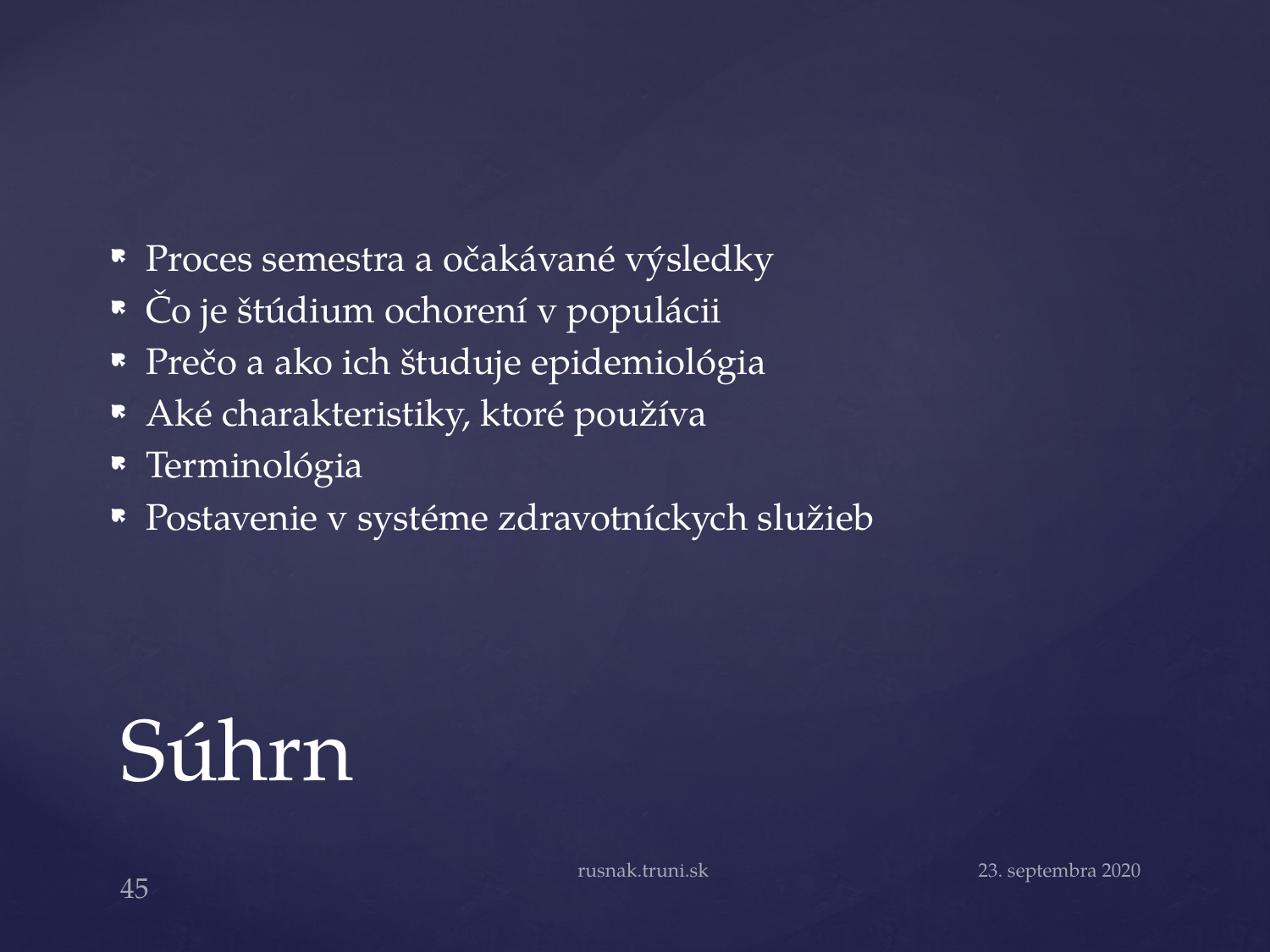

Proces semestra a očakávané výsledky
Čo je štúdium ochorení v populácii
Prečo a ako ich študuje epidemiológia
Aké charakteristiky, ktoré používa
Terminológia
Postavenie v systéme zdravotníckych služieb

# Súhrn
rusnak.truni.sk
23. septembra 2020
45